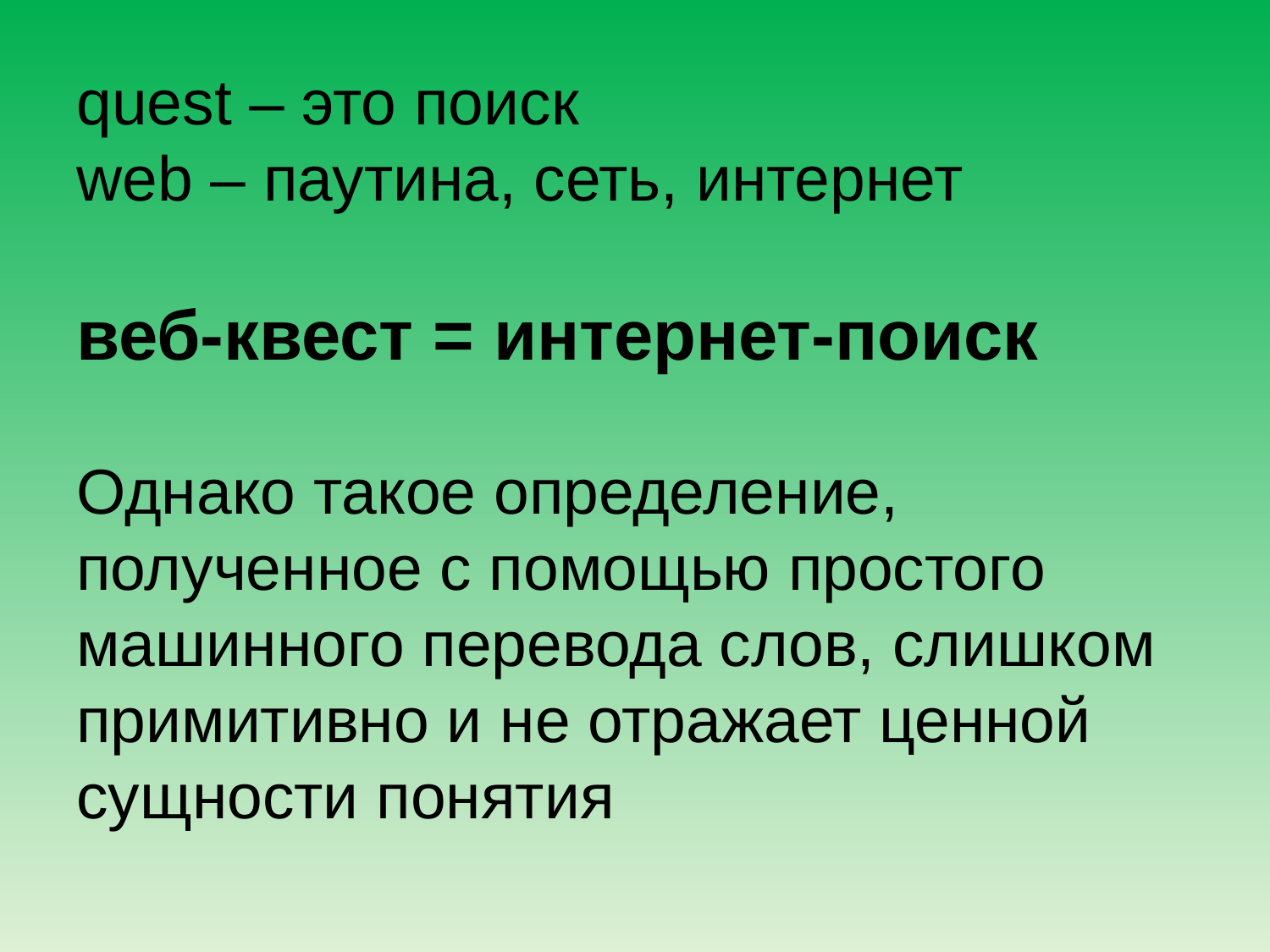

# quest – это поиск web – паутина, сеть, интернет веб-квест = интернет-поиск Однако такое определение, полученное с помощью простого машинного перевода слов, слишком примитивно и не отражает ценной сущности понятия